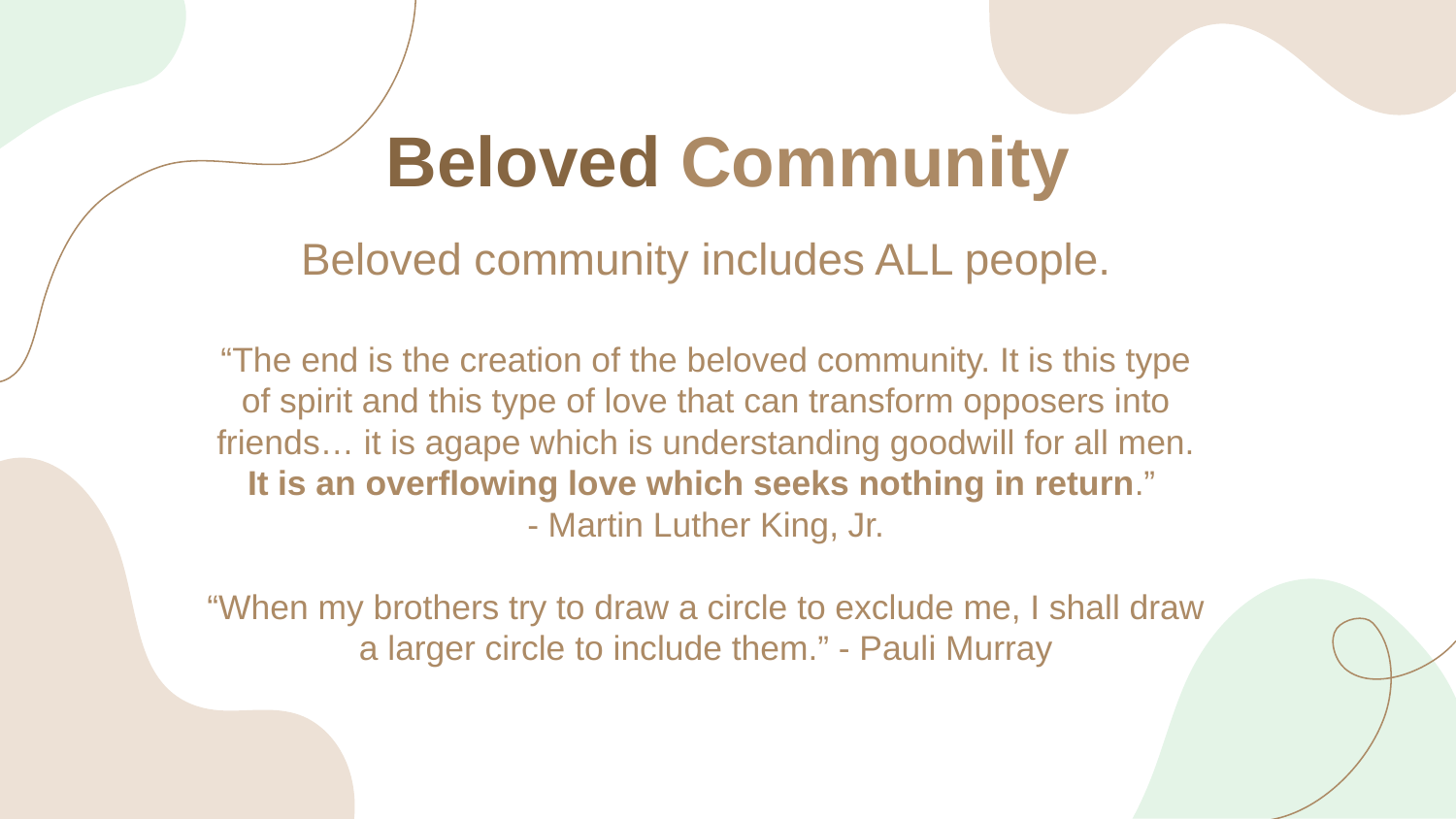

Beloved Community
Beloved community includes ALL people.

“The end is the creation of the beloved community. It is this type of spirit and this type of love that can transform opposers into friends… it is agape which is understanding goodwill for all men. It is an overflowing love which seeks nothing in return.”
- Martin Luther King, Jr.

“When my brothers try to draw a circle to exclude me, I shall draw a larger circle to include them.” - Pauli Murray